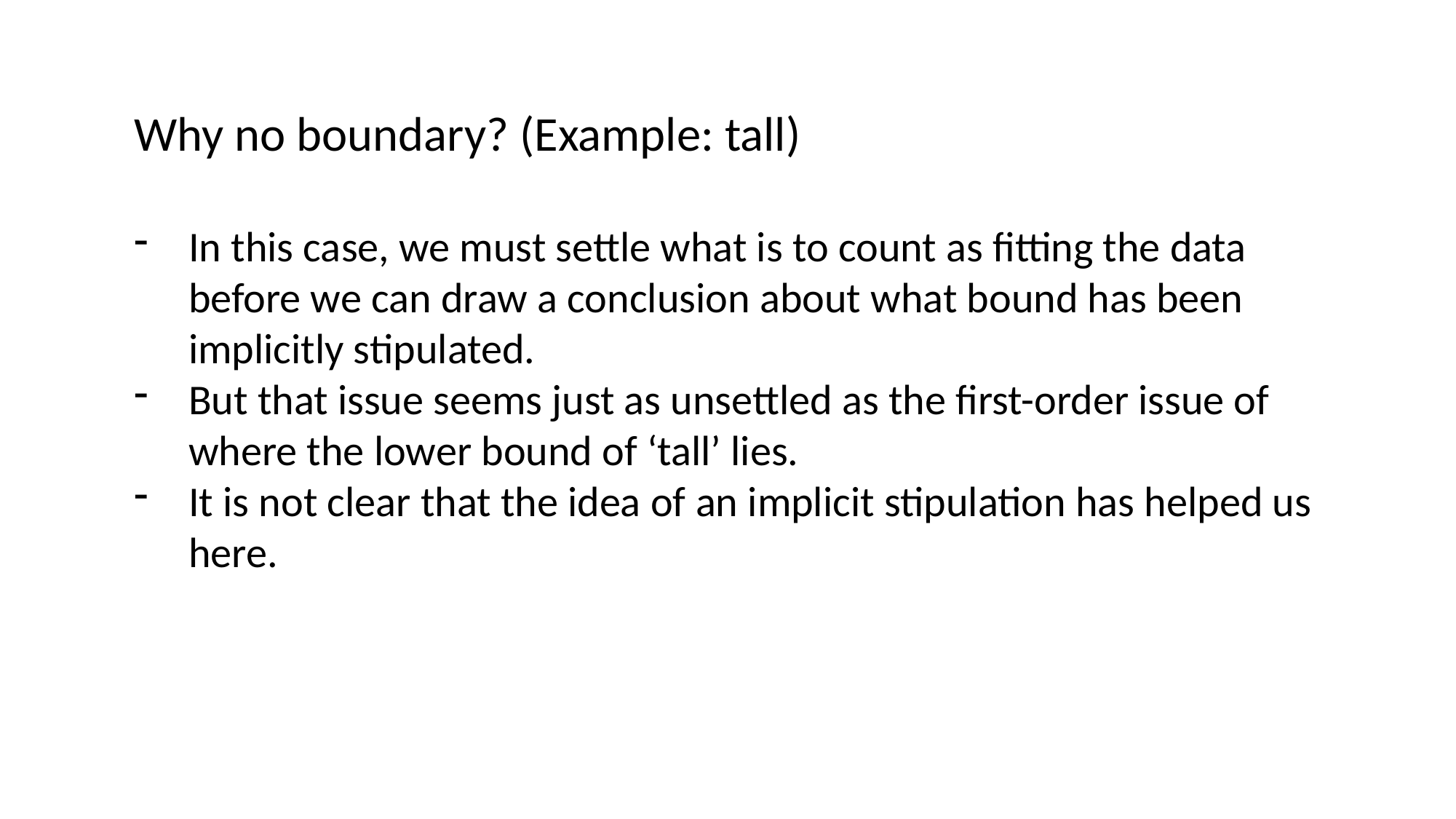

Why no boundary? (Example: tall)

In this case, we must settle what is to count as fitting the data before we can draw a conclusion about what bound has been implicitly stipulated.
But that issue seems just as unsettled as the first-order issue of where the lower bound of ‘tall’ lies.
It is not clear that the idea of an implicit stipulation has helped us here.